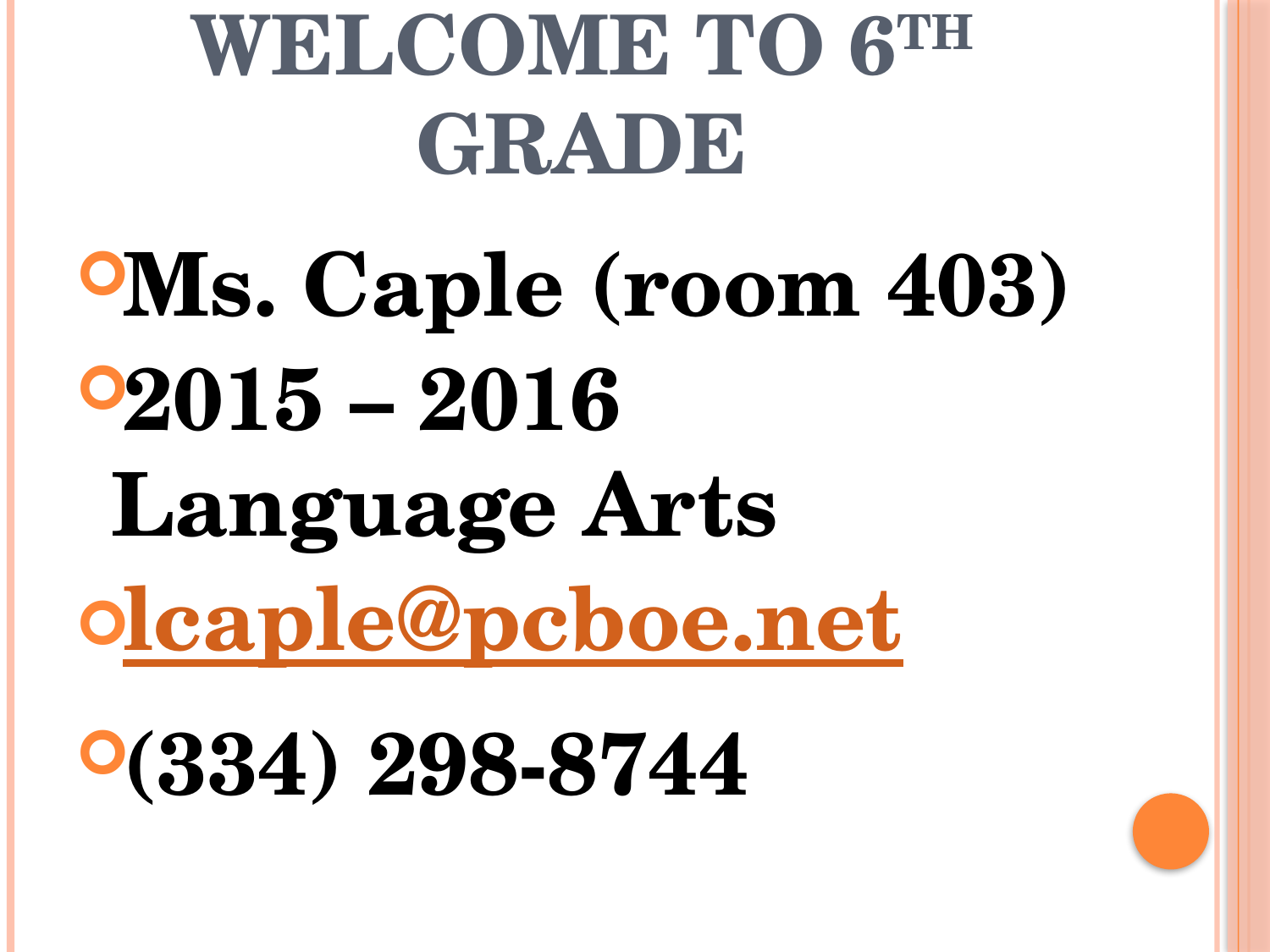

# Welcome to 6th Grade
Ms. Caple (room 403)
2015 – 2016 Language Arts
lcaple@pcboe.net
(334) 298-8744